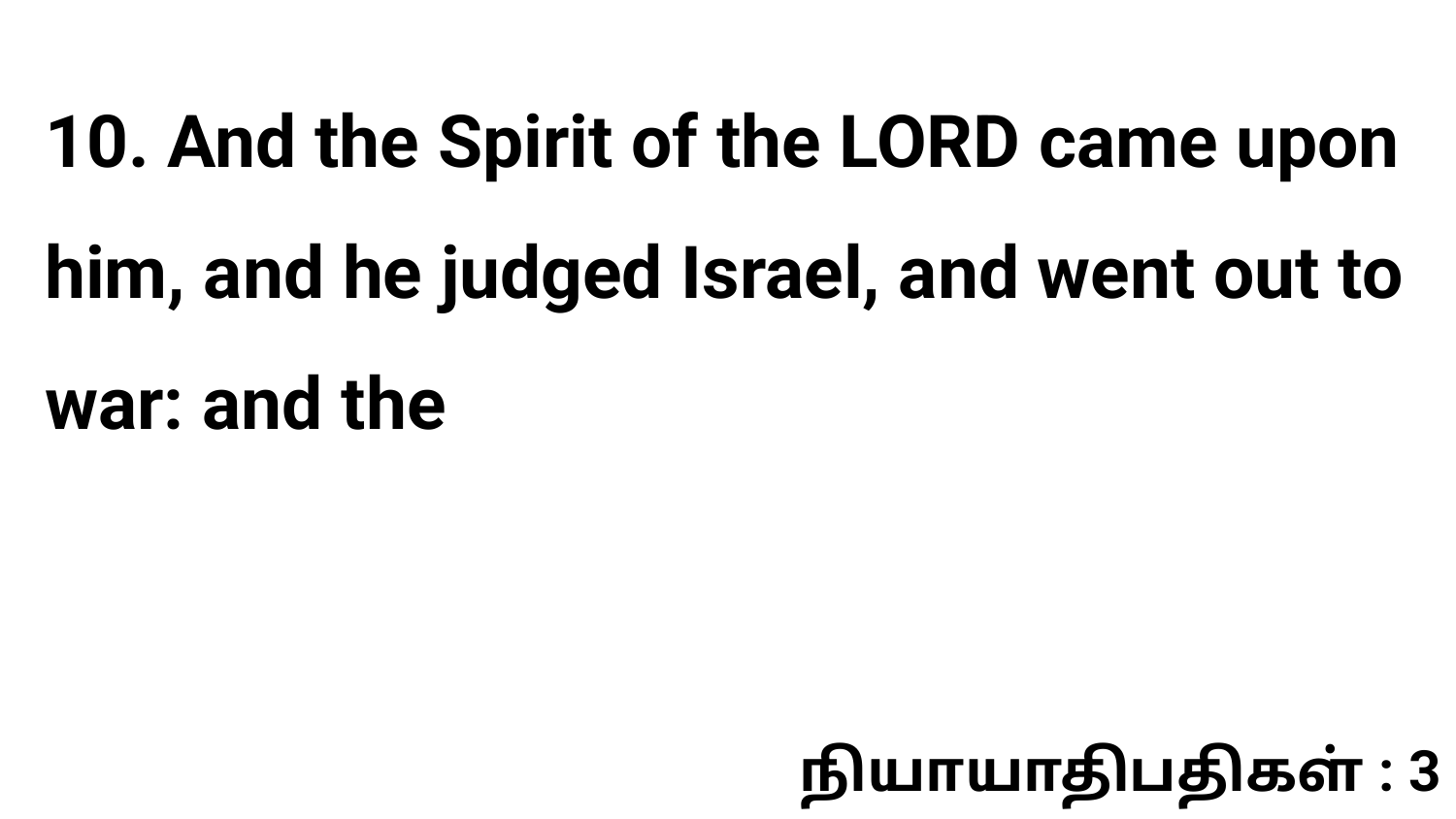

10. And the Spirit of the LORD came upon him, and he judged Israel, and went out to war: and the
நியாயாதிபதிகள் : 3